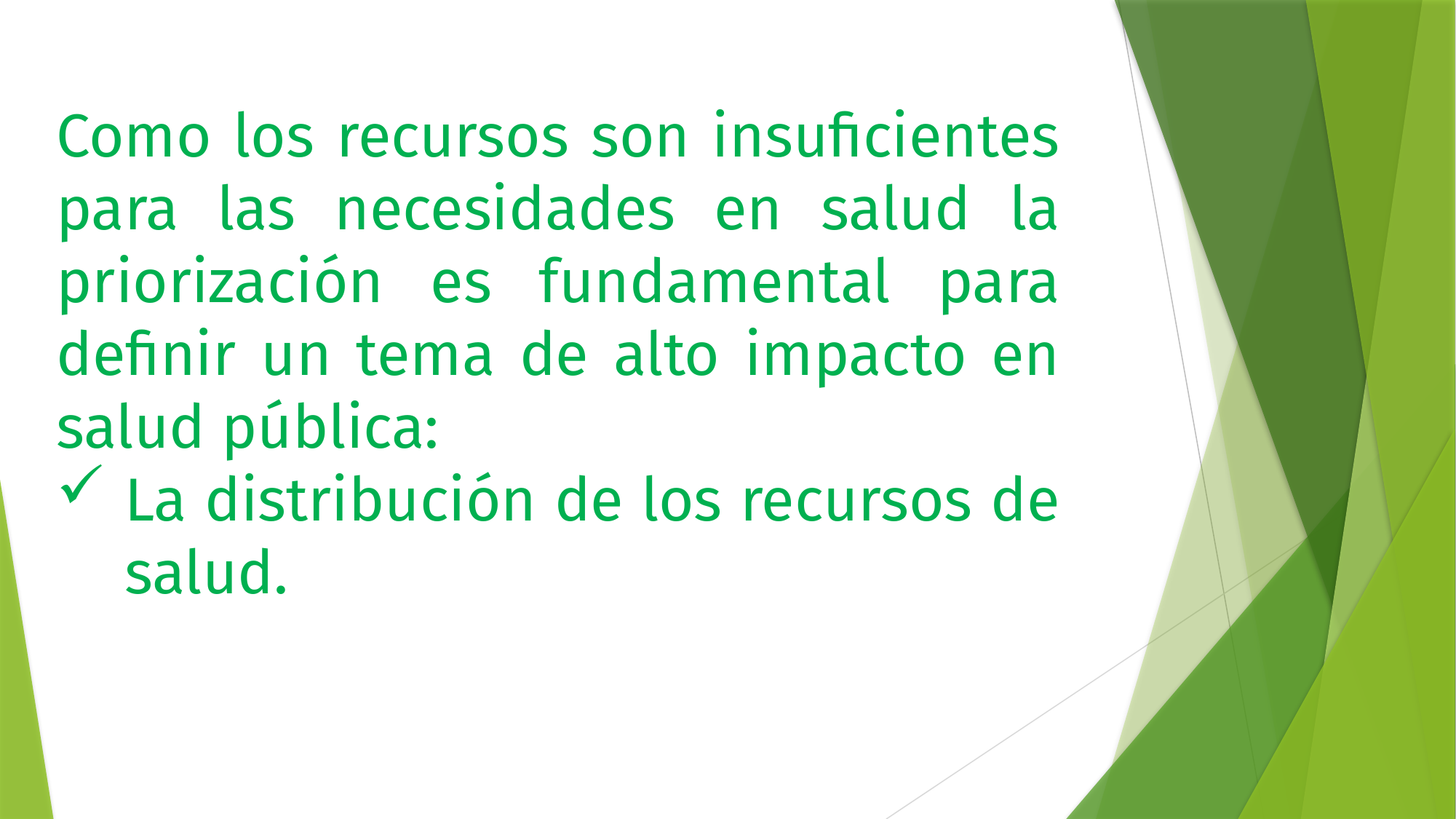

# Como los recursos son insuficientes para las necesidades en salud la priorización es fundamental para definir un tema de alto impacto en salud pública:
La distribución de los recursos de salud.